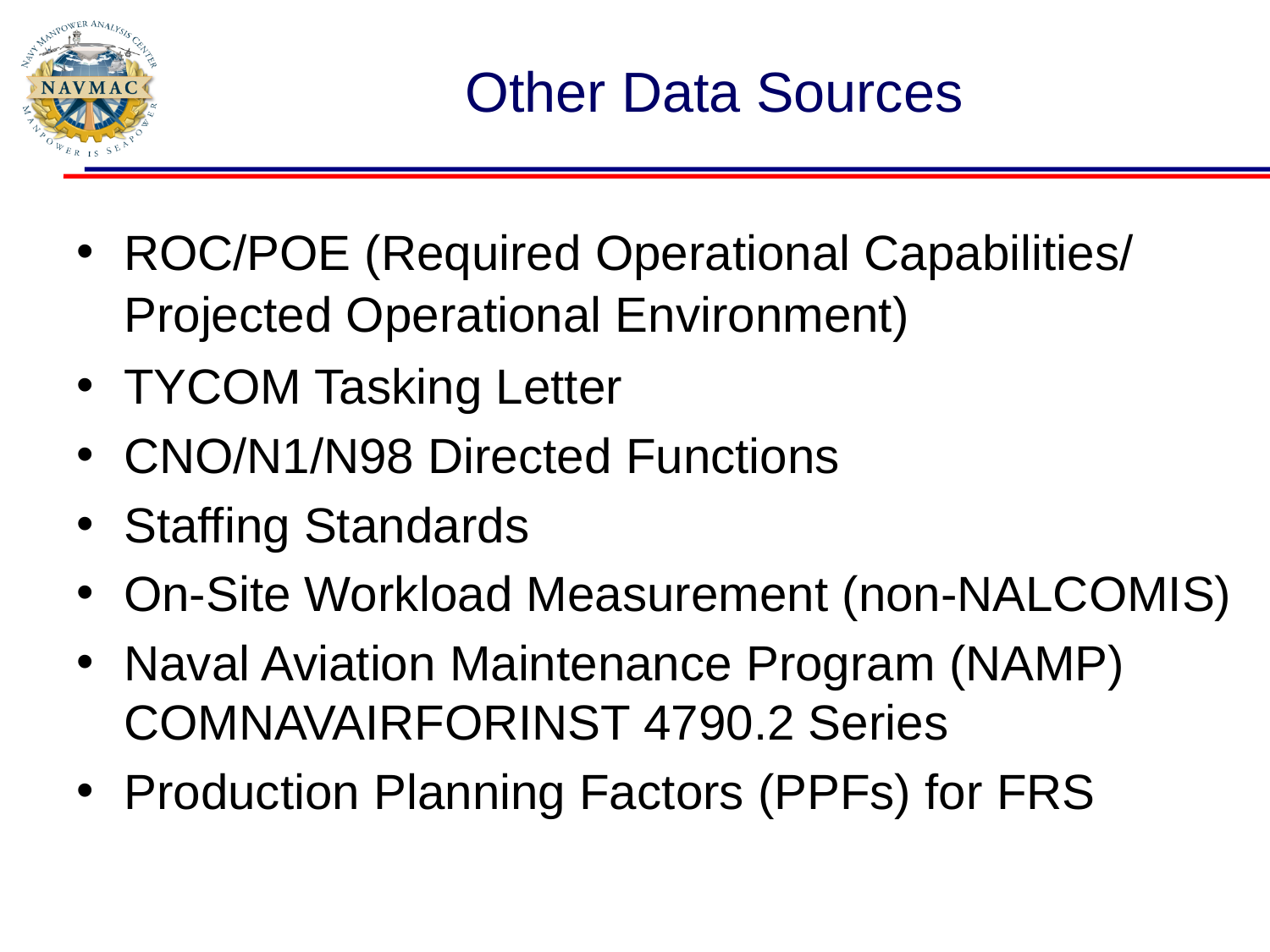

# Other Data Sources
ROC/POE (Required Operational Capabilities/ Projected Operational Environment)
TYCOM Tasking Letter
CNO/N1/N98 Directed Functions
Staffing Standards
On-Site Workload Measurement (non-NALCOMIS)
Naval Aviation Maintenance Program (NAMP) COMNAVAIRFORINST 4790.2 Series
Production Planning Factors (PPFs) for FRS